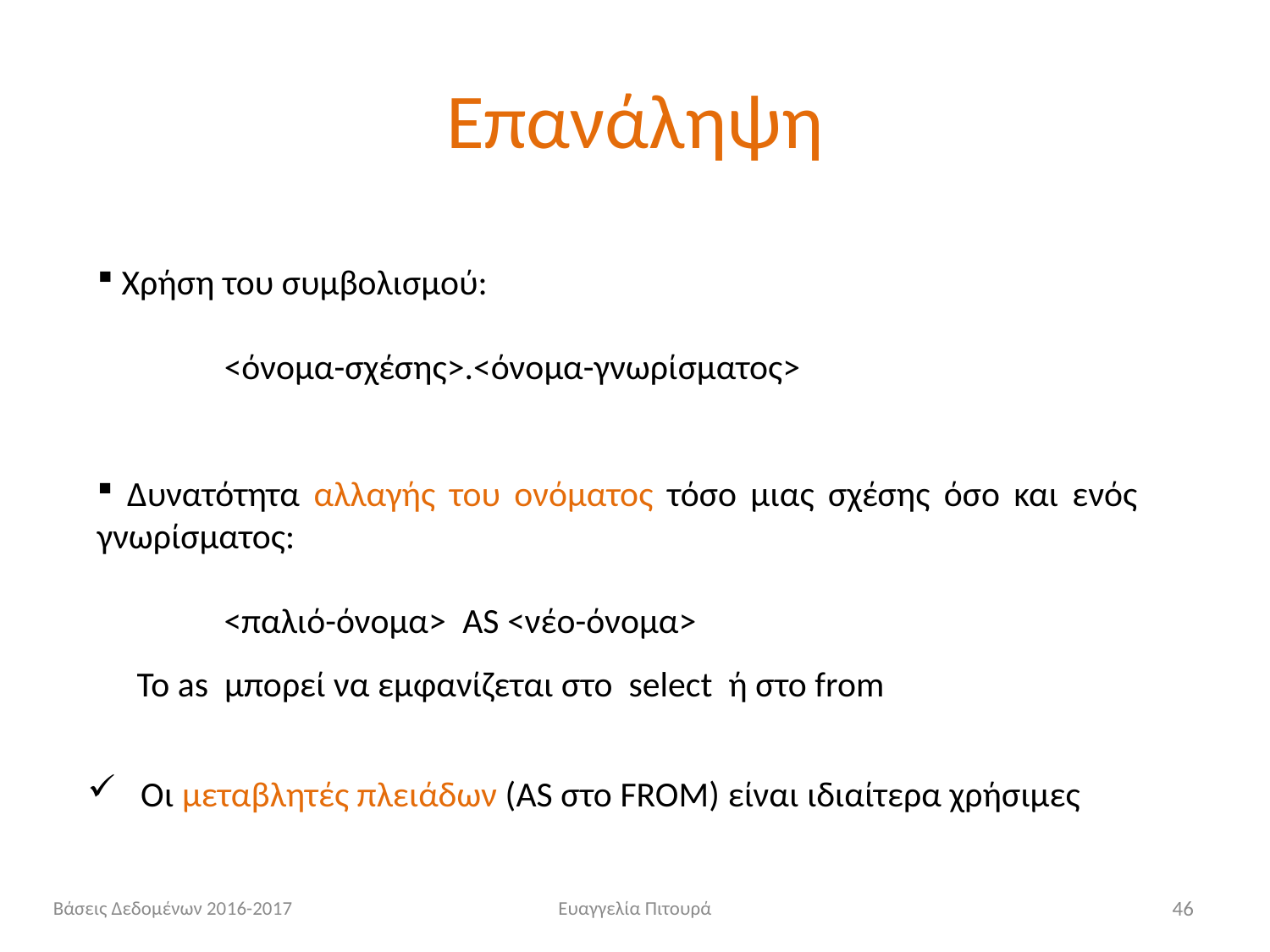

# Επανάληψη
 Χρήση του συμβολισμού:

	<όνομα-σχέσης>.<όνομα-γνωρίσματος>

 Δυνατότητα αλλαγής του ονόματος τόσο μιας σχέσης όσο και ενός  γνωρίσματος:

	<παλιό-όνομα>  AS <νέο-όνομα>
 To as  μπορεί να εμφανίζεται στο  select  ή στο from
   Οι μεταβλητές πλειάδων (AS στο FROM) είναι ιδιαίτερα χρήσιμες
Βάσεις Δεδομένων 2016-2017
Ευαγγελία Πιτουρά
46